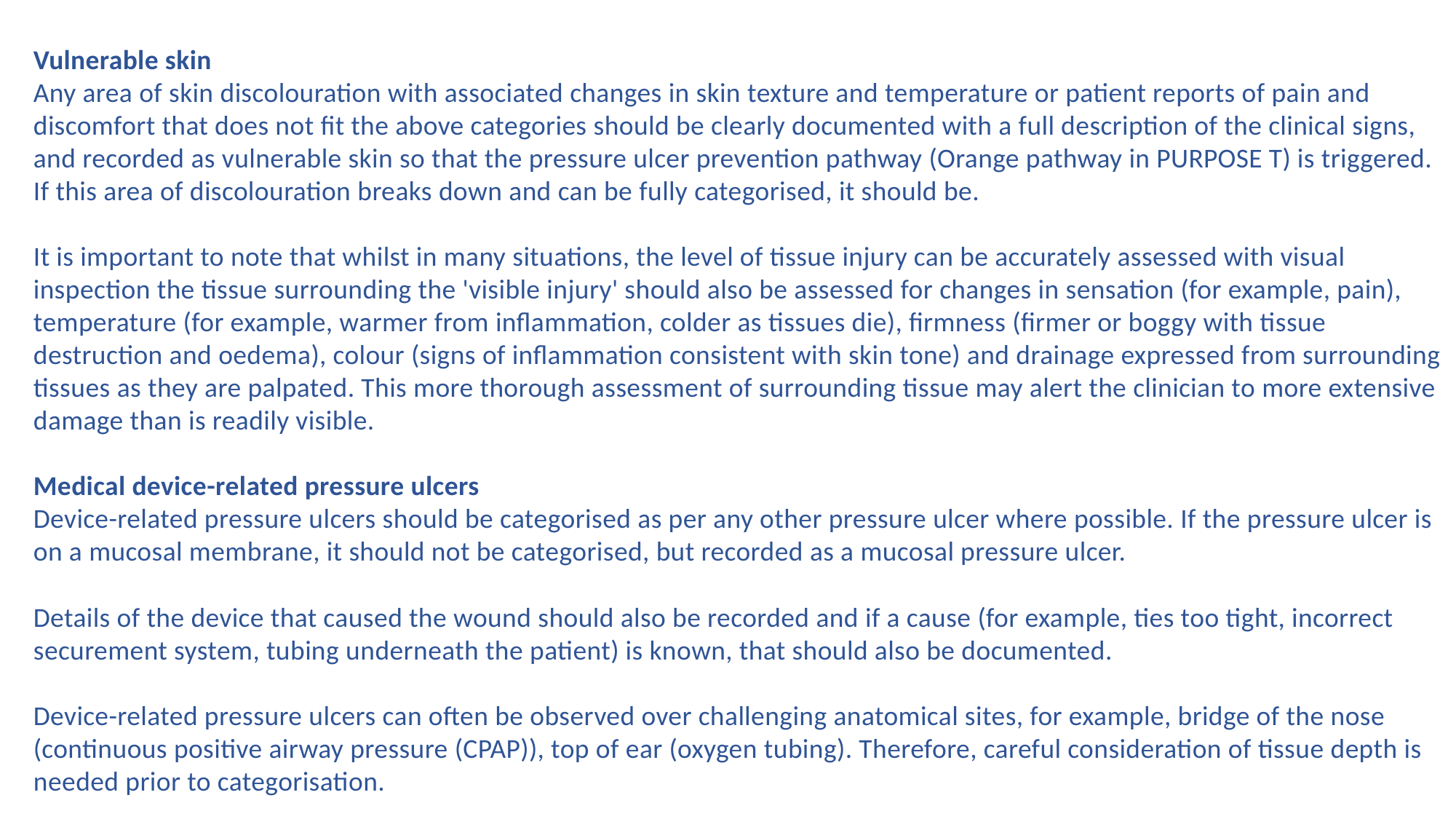

Vulnerable skin
Any area of skin discolouration with associated changes in skin texture and temperature or patient reports of pain and discomfort that does not fit the above categories should be clearly documented with a full description of the clinical signs, and recorded as vulnerable skin so that the pressure ulcer prevention pathway (Orange pathway in PURPOSE T) is triggered. If this area of discolouration breaks down and can be fully categorised, it should be.

It is important to note that whilst in many situations, the level of tissue injury can be accurately assessed with visual inspection the tissue surrounding the 'visible injury' should also be assessed for changes in sensation (for example, pain), temperature (for example, warmer from inflammation, colder as tissues die), firmness (firmer or boggy with tissue destruction and oedema), colour (signs of inflammation consistent with skin tone) and drainage expressed from surrounding tissues as they are palpated. This more thorough assessment of surrounding tissue may alert the clinician to more extensive damage than is readily visible.

Medical device-related pressure ulcers
Device-related pressure ulcers should be categorised as per any other pressure ulcer where possible. If the pressure ulcer is on a mucosal membrane, it should not be categorised, but recorded as a mucosal pressure ulcer.

Details of the device that caused the wound should also be recorded and if a cause (for example, ties too tight, incorrect securement system, tubing underneath the patient) is known, that should also be documented.

Device-related pressure ulcers can often be observed over challenging anatomical sites, for example, bridge of the nose (continuous positive airway pressure (CPAP)), top of ear (oxygen tubing). Therefore, careful consideration of tissue depth is needed prior to categorisation.